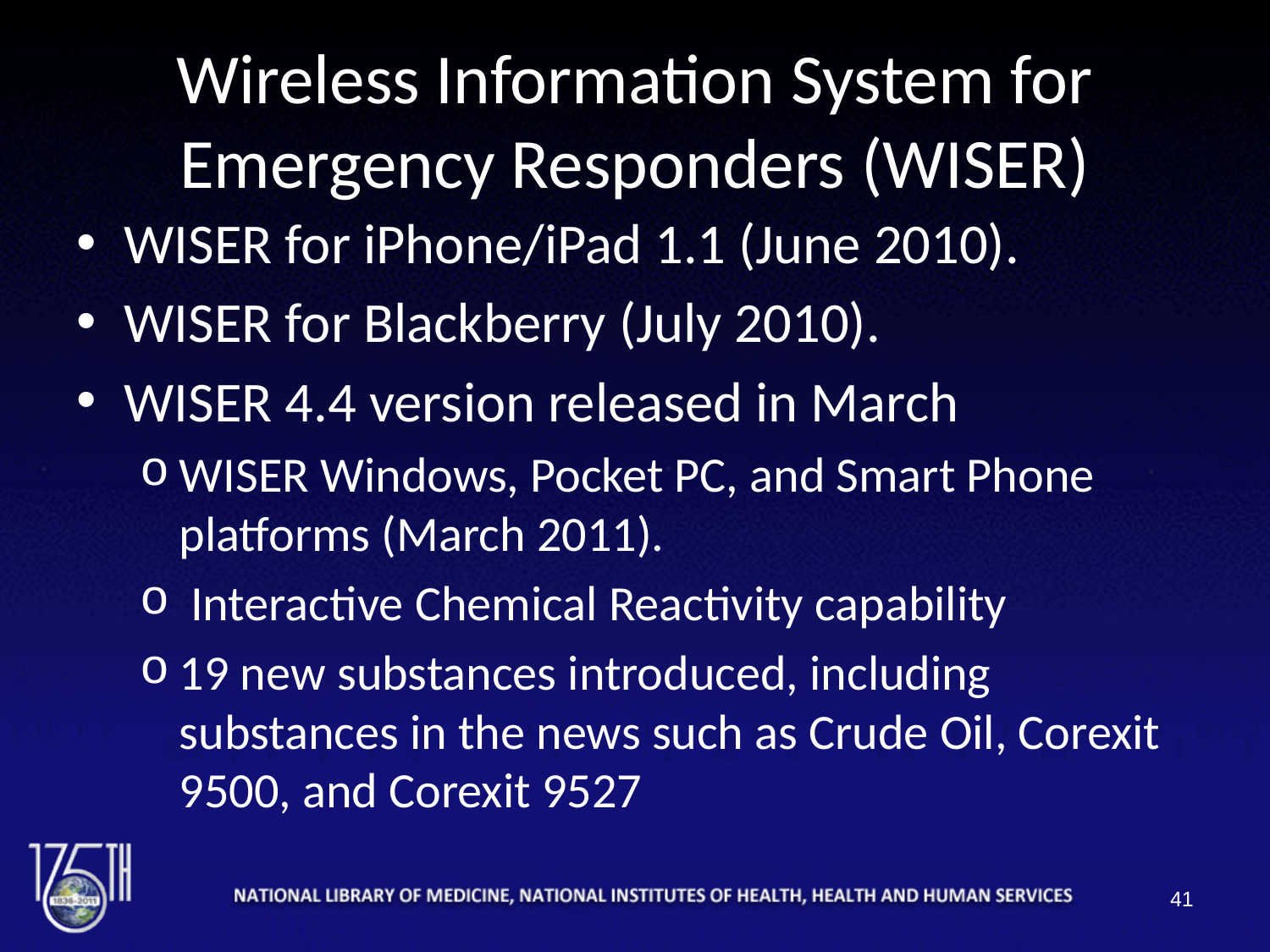

# Wireless Information System for Emergency Responders (WISER)
WISER for iPhone/iPad 1.1 (June 2010).
WISER for Blackberry (July 2010).
WISER 4.4 version released in March
WISER Windows, Pocket PC, and Smart Phone platforms (March 2011).
 Interactive Chemical Reactivity capability
19 new substances introduced, including substances in the news such as Crude Oil, Corexit 9500, and Corexit 9527

41